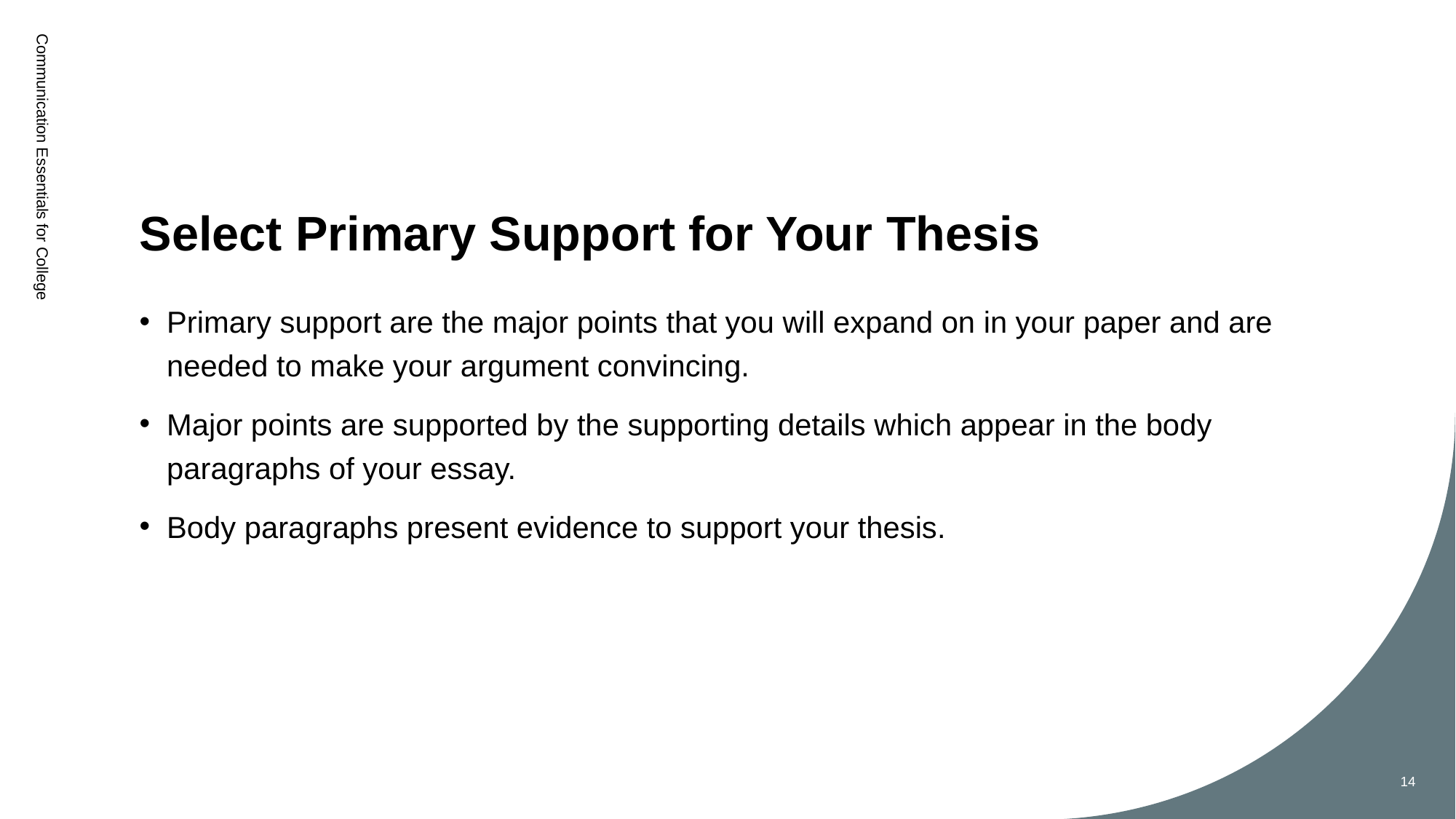

# Select Primary Support for Your Thesis
Communication Essentials for College
Primary support are the major points that you will expand on in your paper and are needed to make your argument convincing.
Major points are supported by the supporting details which appear in the body paragraphs of your essay.
Body paragraphs present evidence to support your thesis.

14